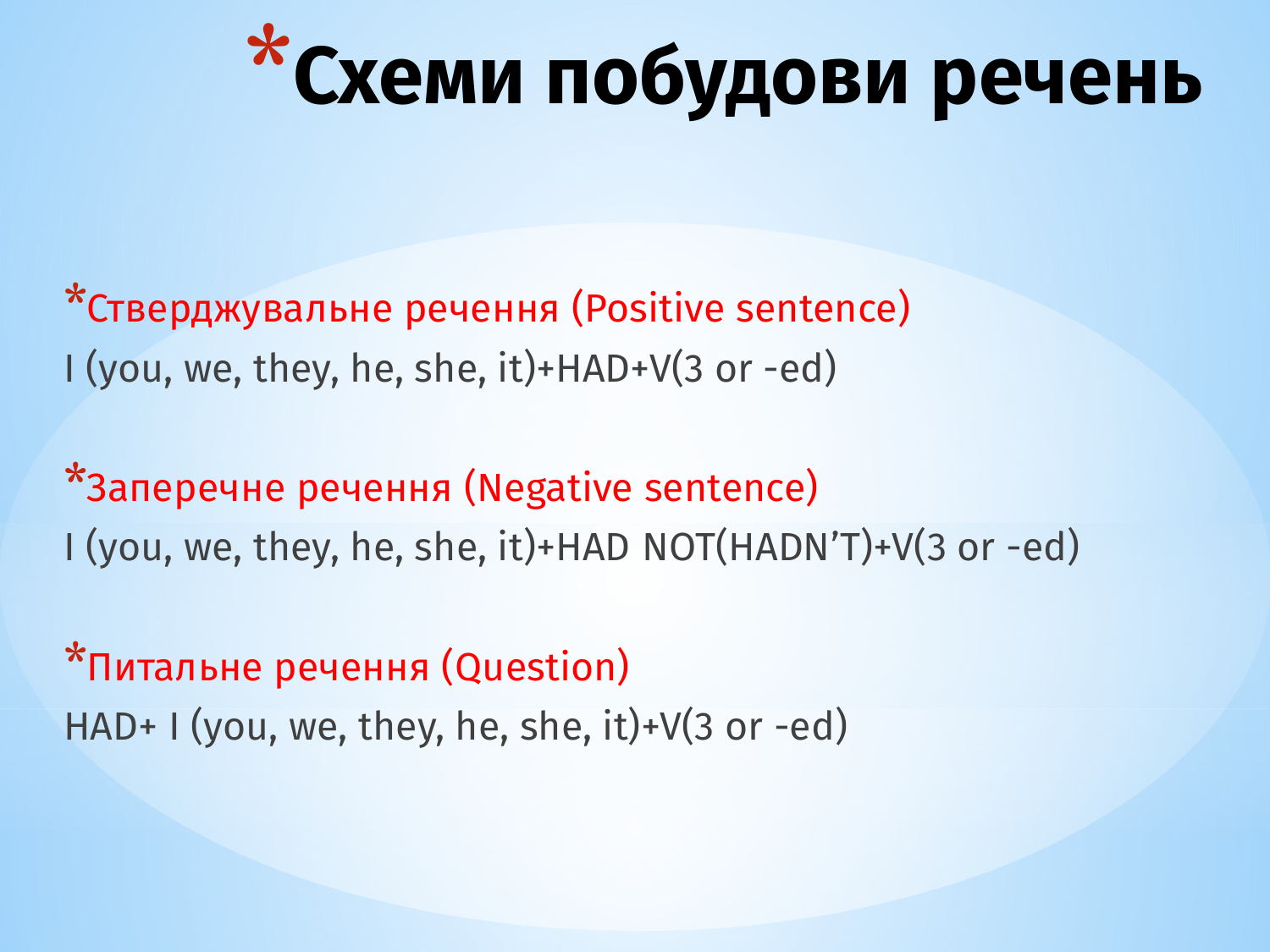

# Схеми побудови речень
Стверджувальне речення (Positive sentence)
I (you, we, they, he, she, it)+HAD+V(3 or -ed)

Заперечне речення (Negative sentence)
I (you, we, they, he, she, it)+HAD NOT(HADN’T)+V(3 or -ed)

Питальне речення (Question)
HAD+ I (you, we, they, he, she, it)+V(3 or -ed)